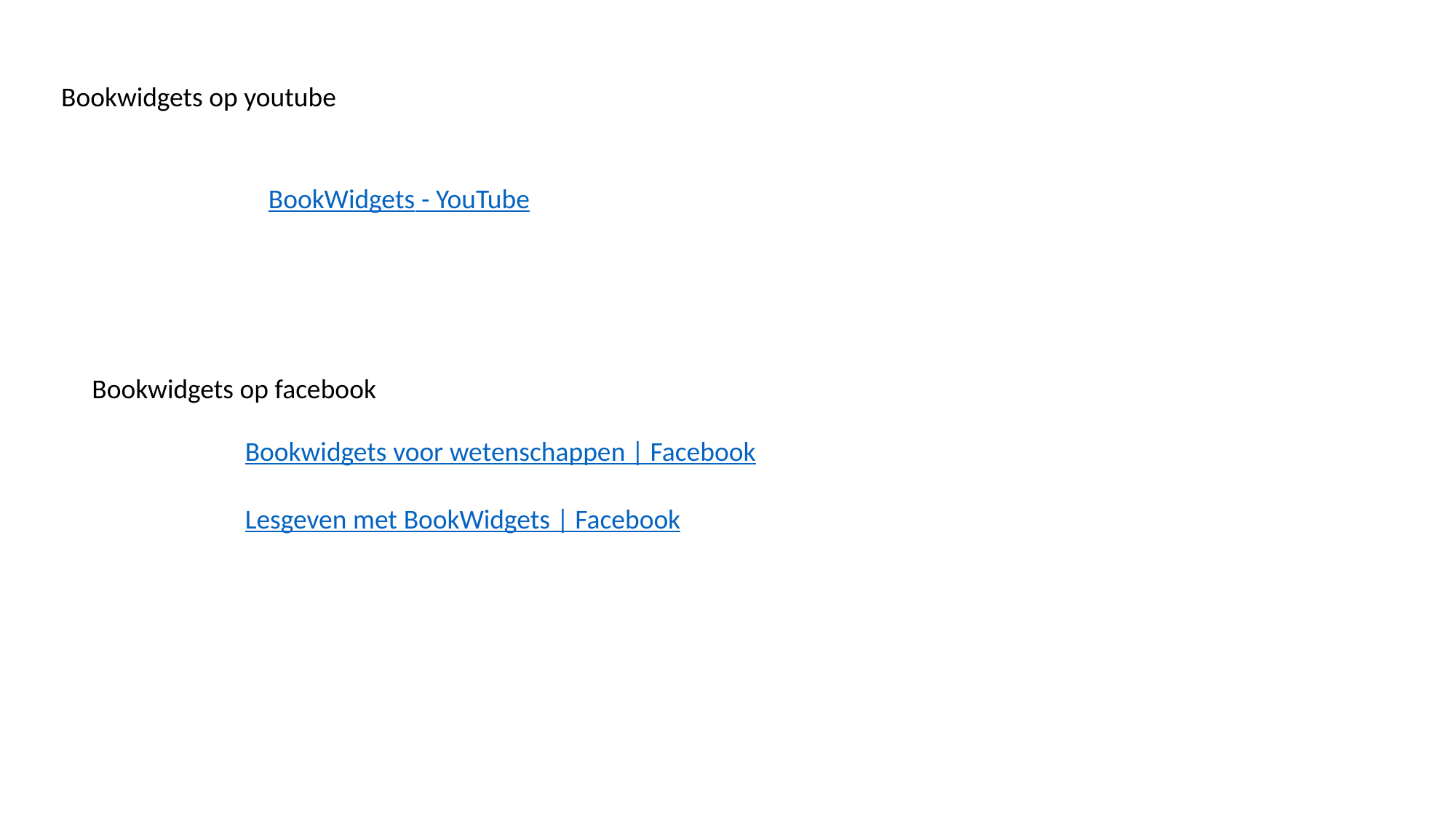

Bookwidgets op youtube
BookWidgets - YouTube
Bookwidgets op facebook
Bookwidgets voor wetenschappen | Facebook
Lesgeven met BookWidgets | Facebook